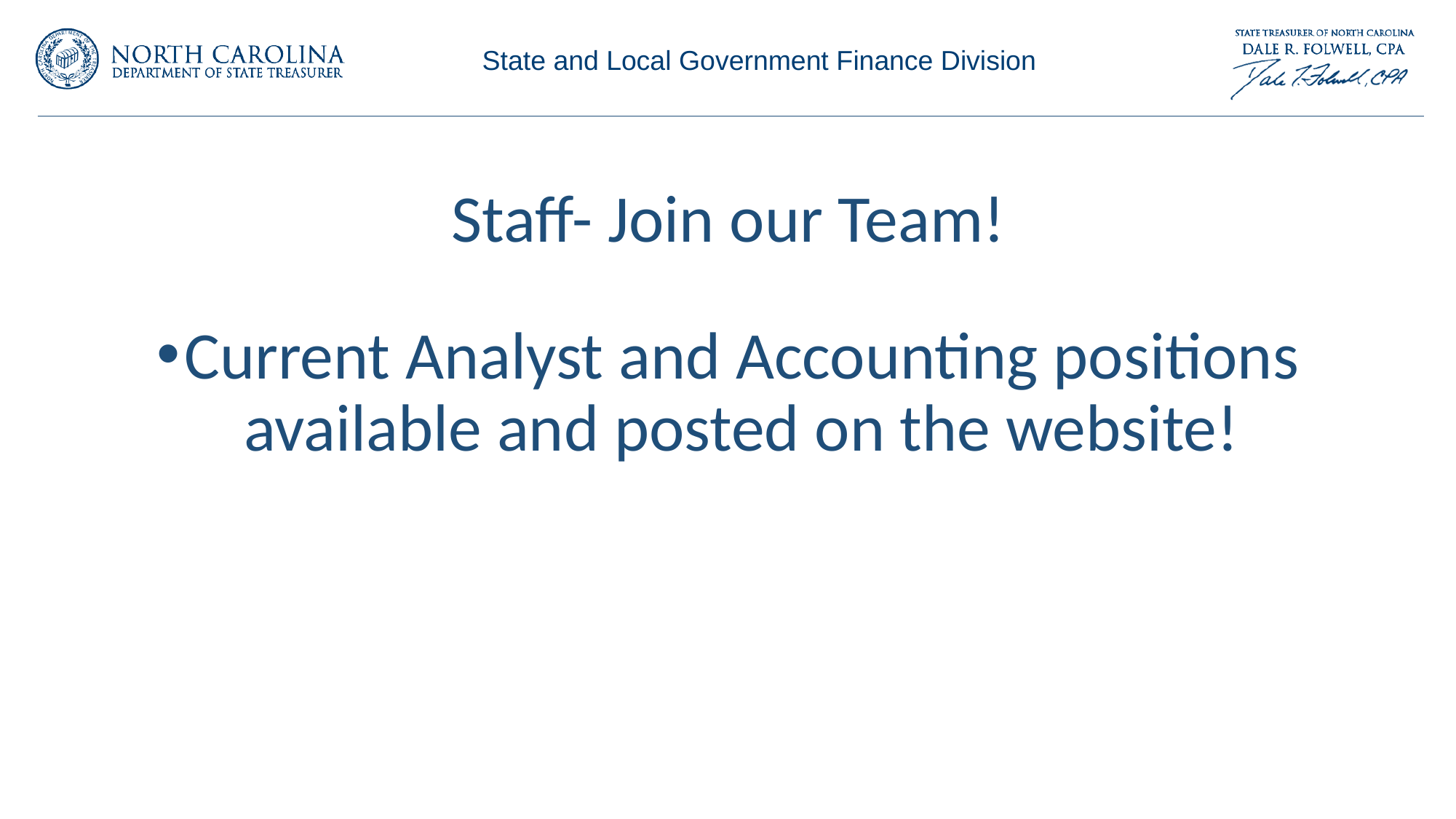

# Staff- Join our Team!
Current Analyst and Accounting positions available and posted on the website!